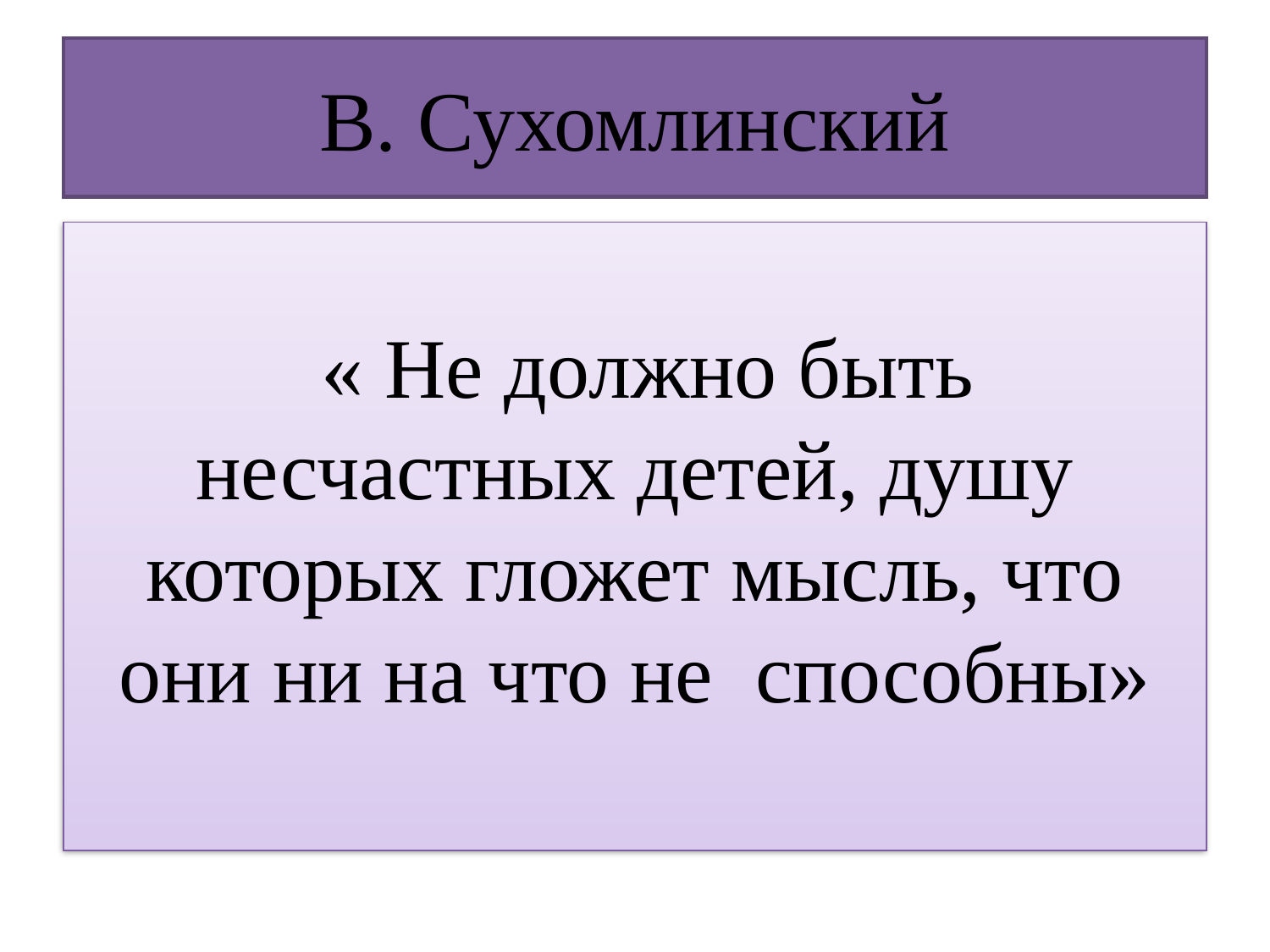

# В. Сухомлинский

  « Не должно быть несчастных детей, душу которых гложет мысль, что они ни на что не  способны»